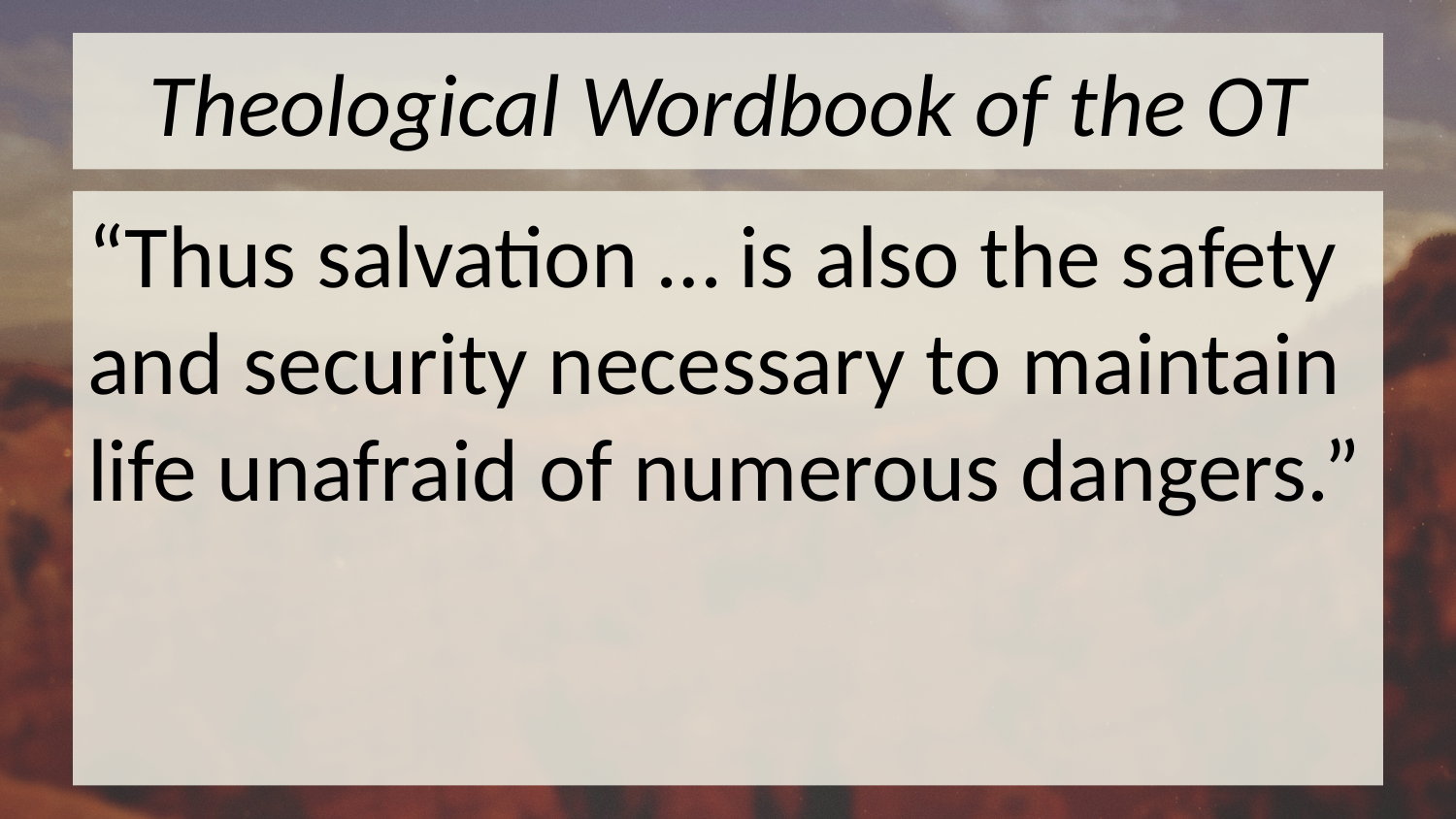

# Theological Wordbook of the OT
“Thus salvation … is also the safety and security necessary to maintain life unafraid of numerous dangers.”